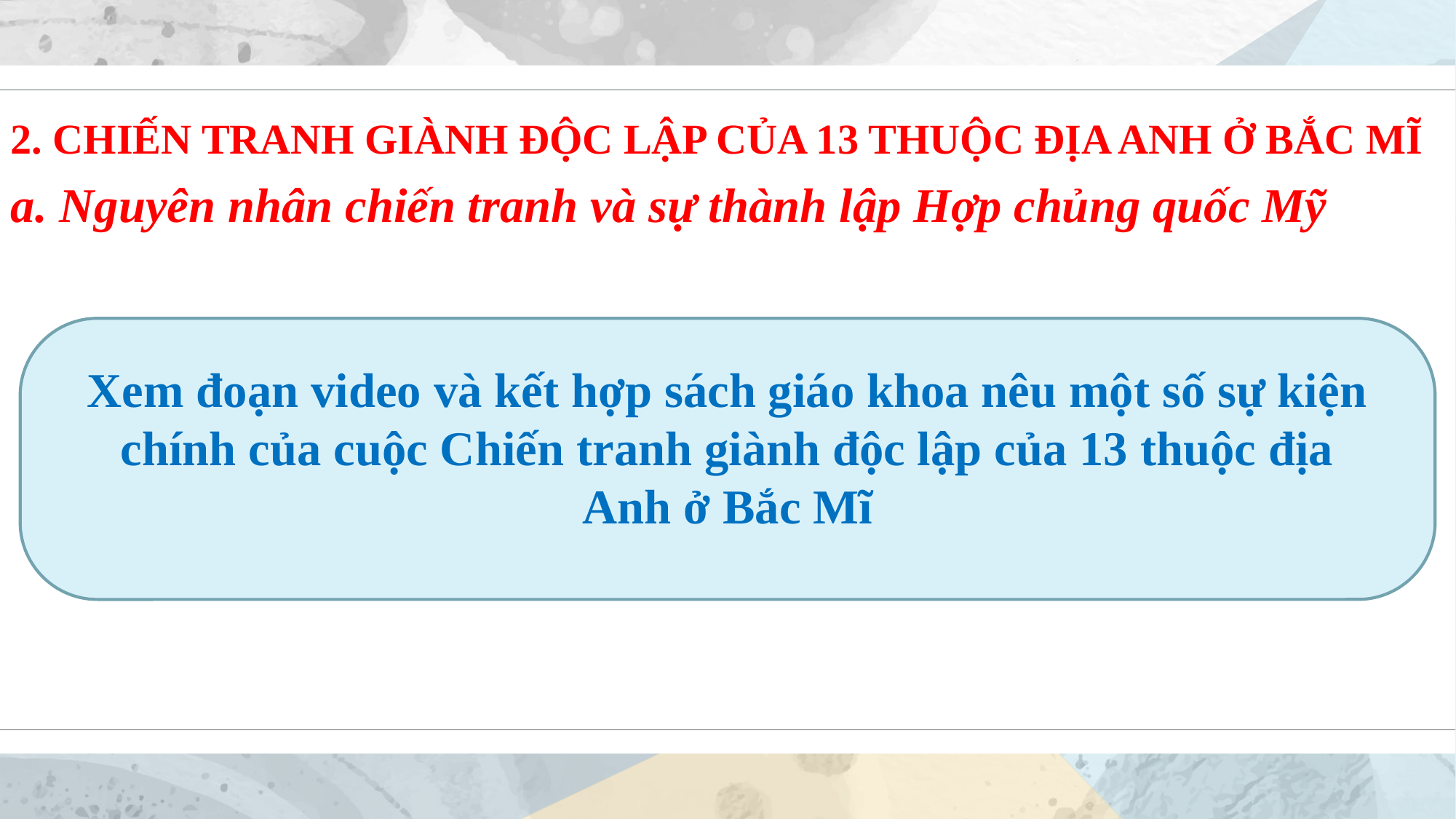

2. CHIẾN TRANH GIÀNH ĐỘC LẬP CỦA 13 THUỘC ĐỊA ANH Ở BẮC MĨ
a. Nguyên nhân chiến tranh và sự thành lập Hợp chủng quốc Mỹ

Xem đoạn video và kết hợp sách giáo khoa nêu một số sự kiện chính của cuộc Chiến tranh giành độc lập của 13 thuộc địa Anh ở Bắc Mĩ